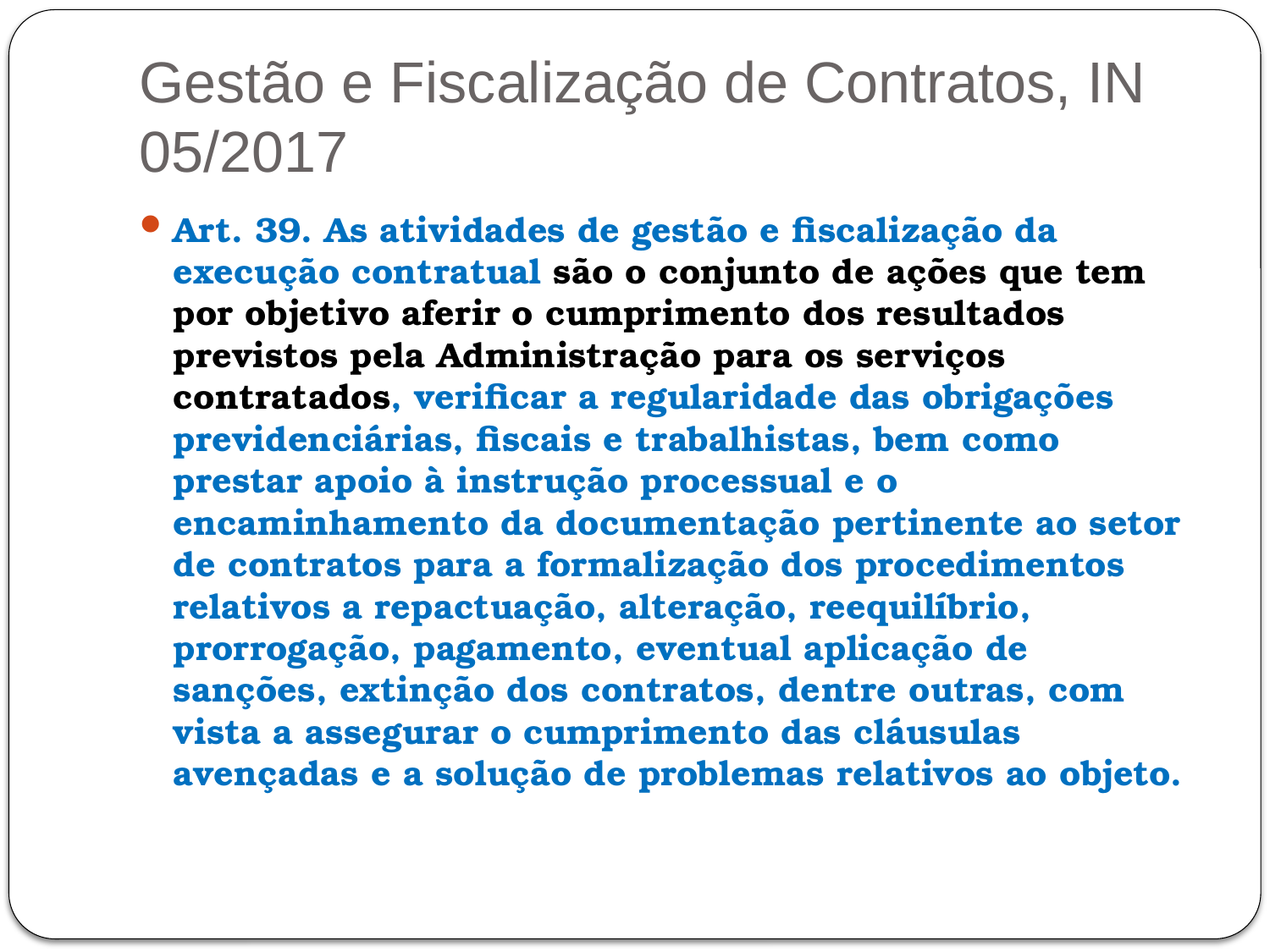

# Gestão e Fiscalização de Contratos, IN 05/2017
Art. 39. As atividades de gestão e fiscalização da execução contratual são o conjunto de ações que tem por objetivo aferir o cumprimento dos resultados previstos pela Administração para os serviços contratados, verificar a regularidade das obrigações previdenciárias, fiscais e trabalhistas, bem como prestar apoio à instrução processual e o encaminhamento da documentação pertinente ao setor de contratos para a formalização dos procedimentos relativos a repactuação, alteração, reequilíbrio, prorrogação, pagamento, eventual aplicação de sanções, extinção dos contratos, dentre outras, com vista a assegurar o cumprimento das cláusulas avençadas e a solução de problemas relativos ao objeto.